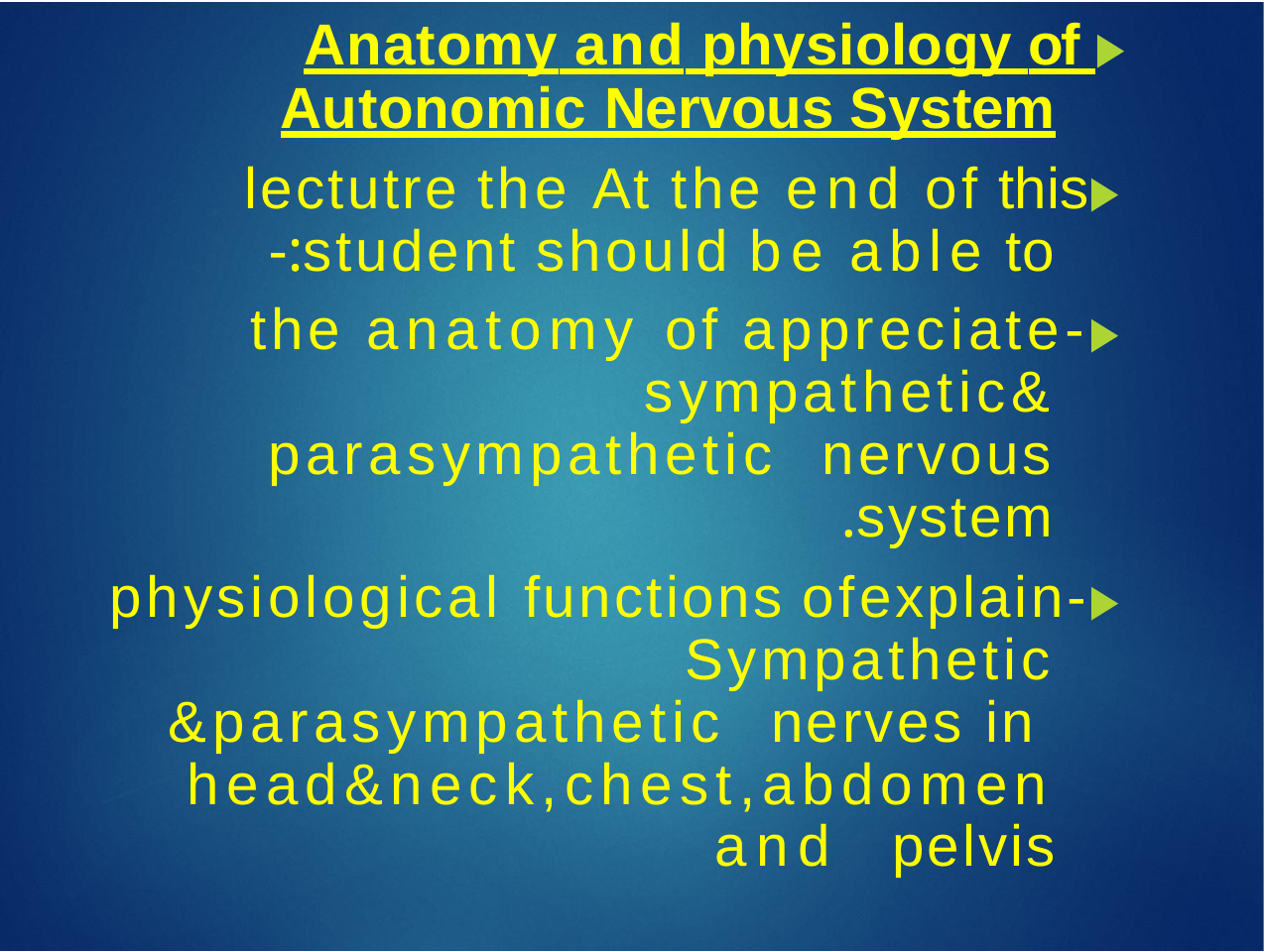

▶	Anatomy and physiology of  Autonomic Nervous System
▶	At the end of this	lectutre the  student should be able to:-
▶	-appreciate	the anatomy of  sympathetic&	parasympathetic  nervous system.
▶	-explain	physiological functions of  Sympathetic &parasympathetic  nerves in  head&neck,chest,abdomen and  pelvis